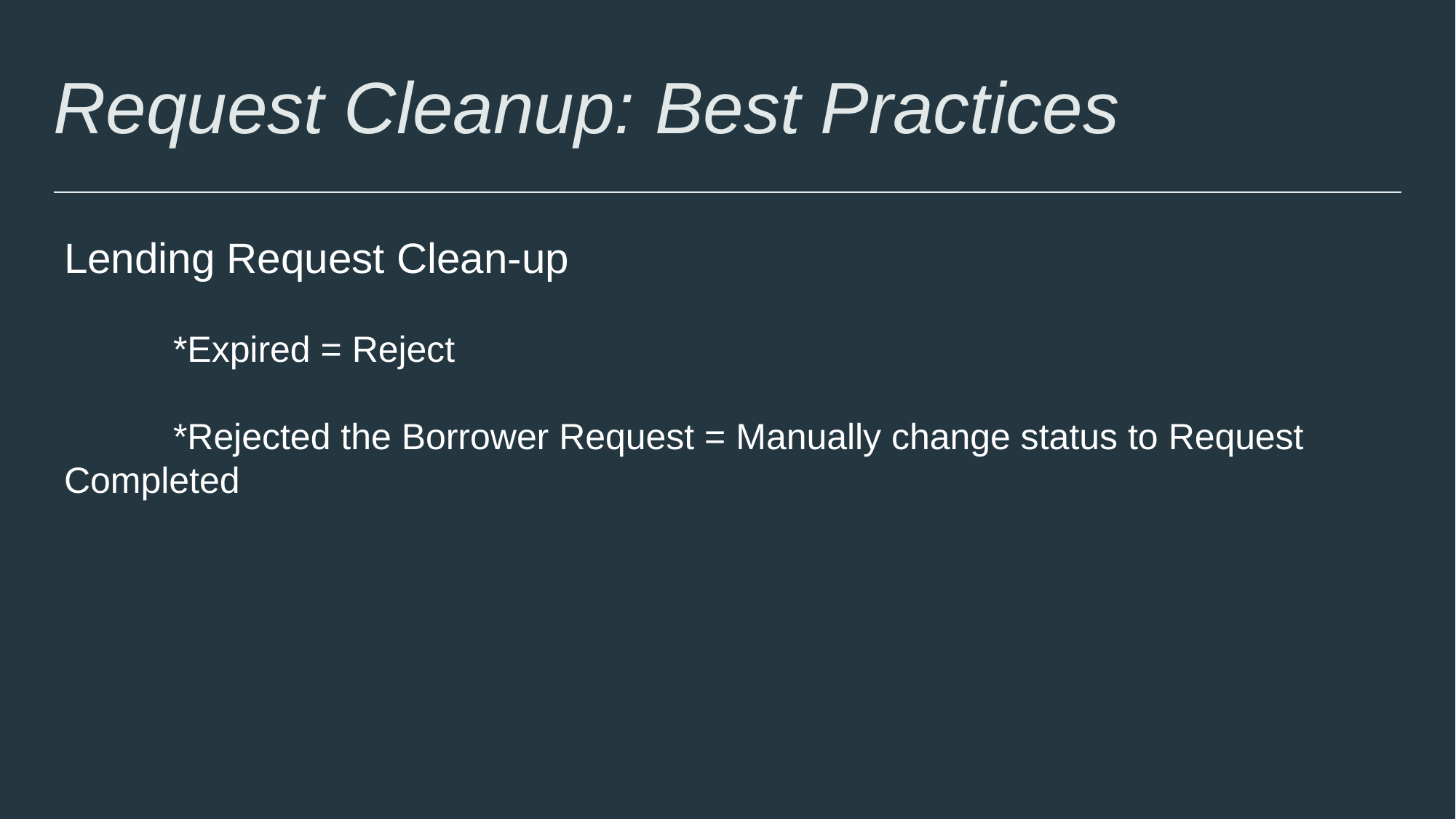

# Request Cleanup: Best Practices
Lending Request Clean-up

	*Expired = Reject

	*Rejected the Borrower Request = Manually change status to Request Completed